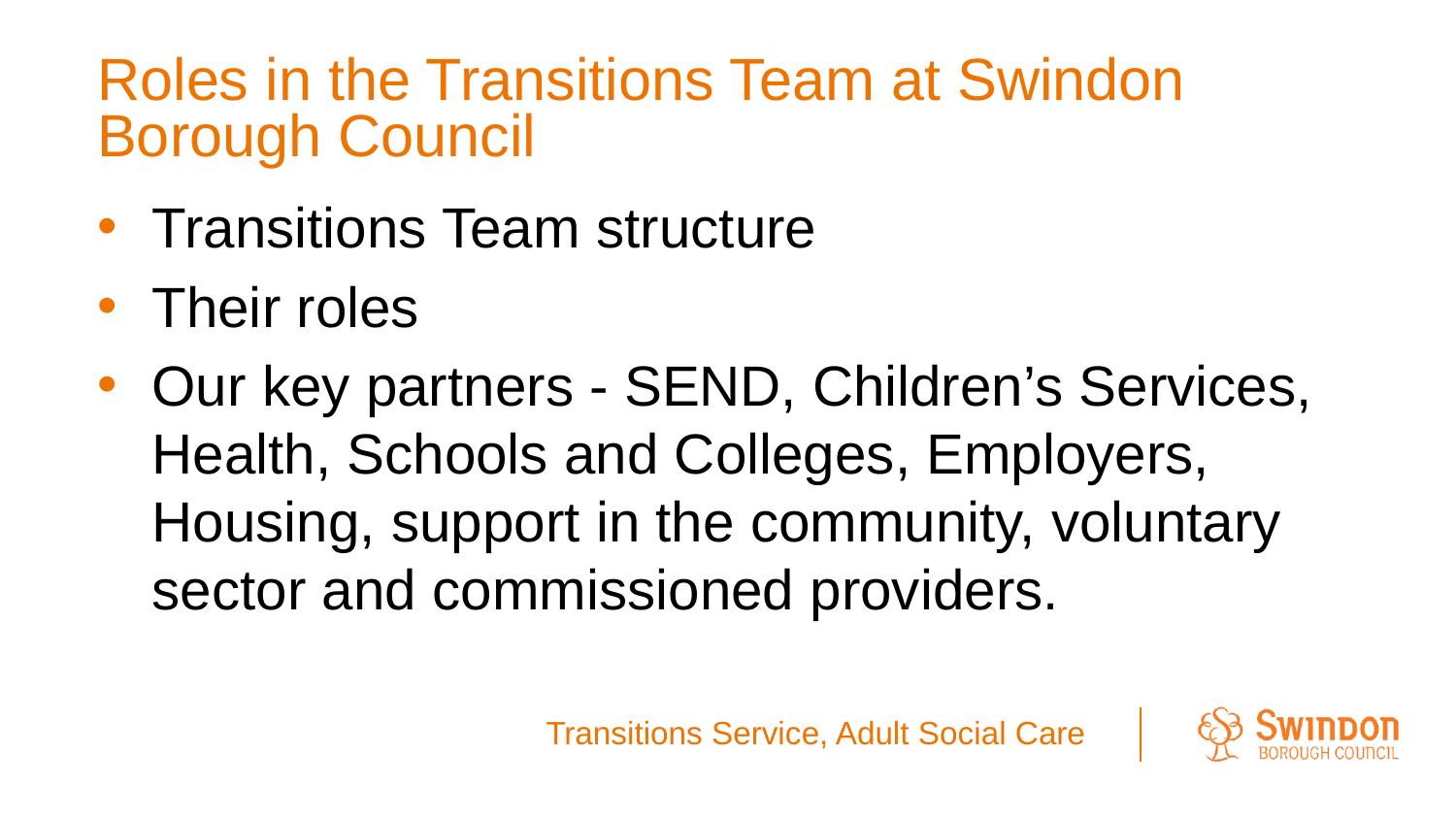

# Roles in the Transitions Team at Swindon Borough Council
Transitions Team structure
Their roles
Our key partners - SEND, Children’s Services, Health, Schools and Colleges, Employers, Housing, support in the community, voluntary sector and commissioned providers.